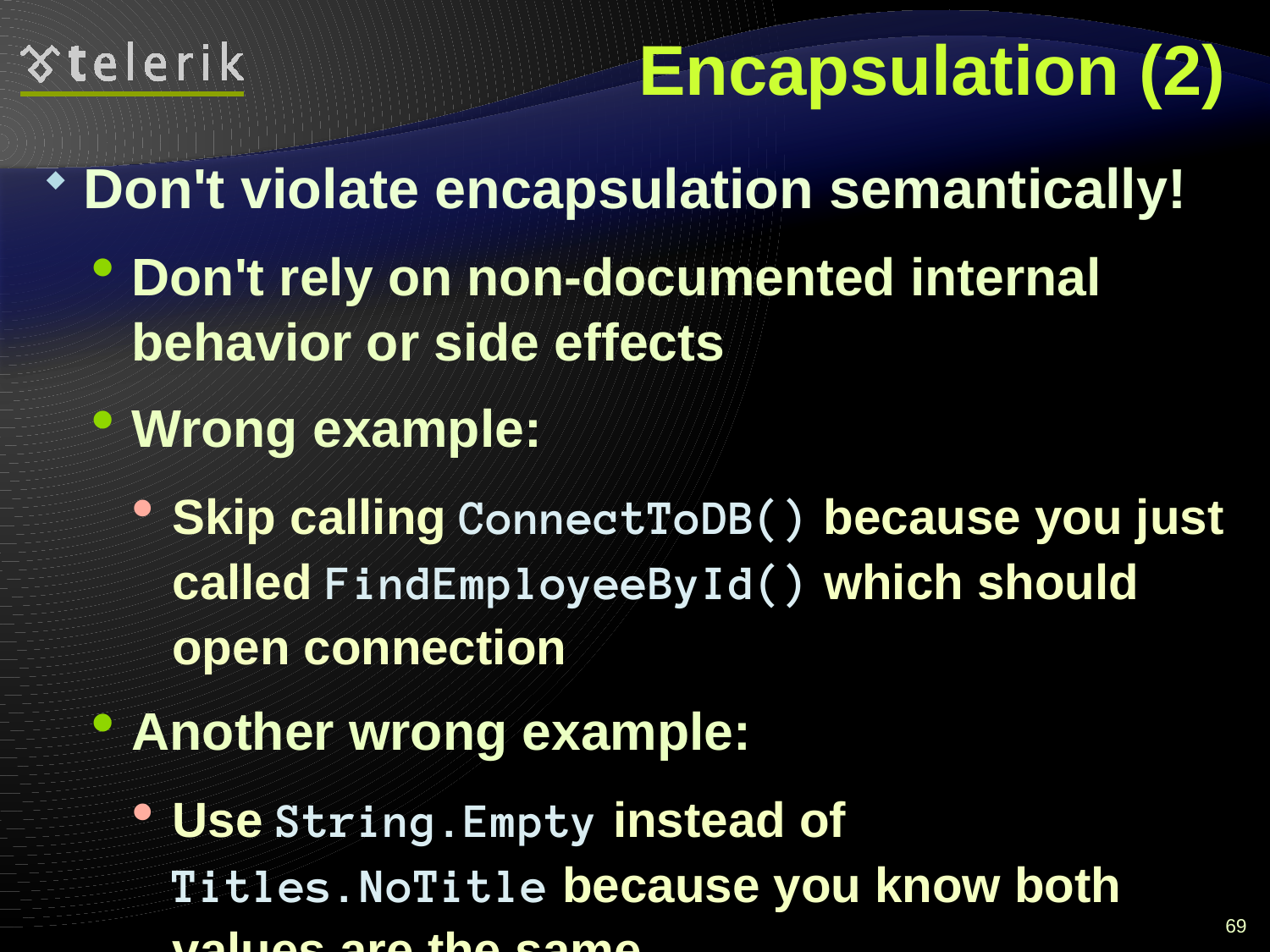

# Encapsulation (2)
Don't violate encapsulation semantically!
Don't rely on non-documented internal behavior or side effects
Wrong example:
Skip calling ConnectToDB() because you just called FindEmployeeById() which should open connection
Another wrong example:
Use String.Empty instead of Titles.NoTitle because you know both values are the same
69